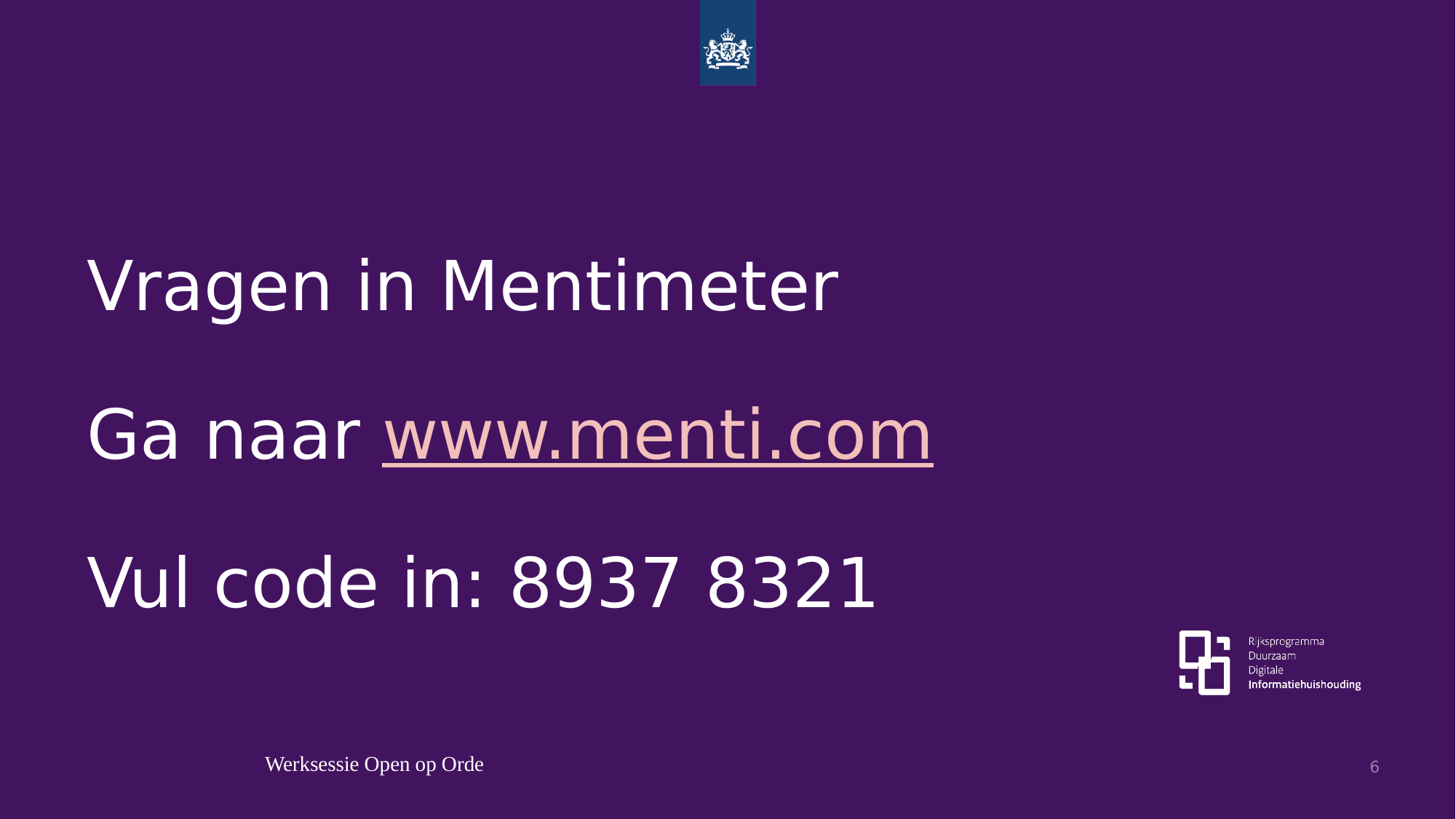

# Vragen in Mentimeter Ga naar www.menti.com Vul code in: 8937 8321
Werksessie Open op Orde
6